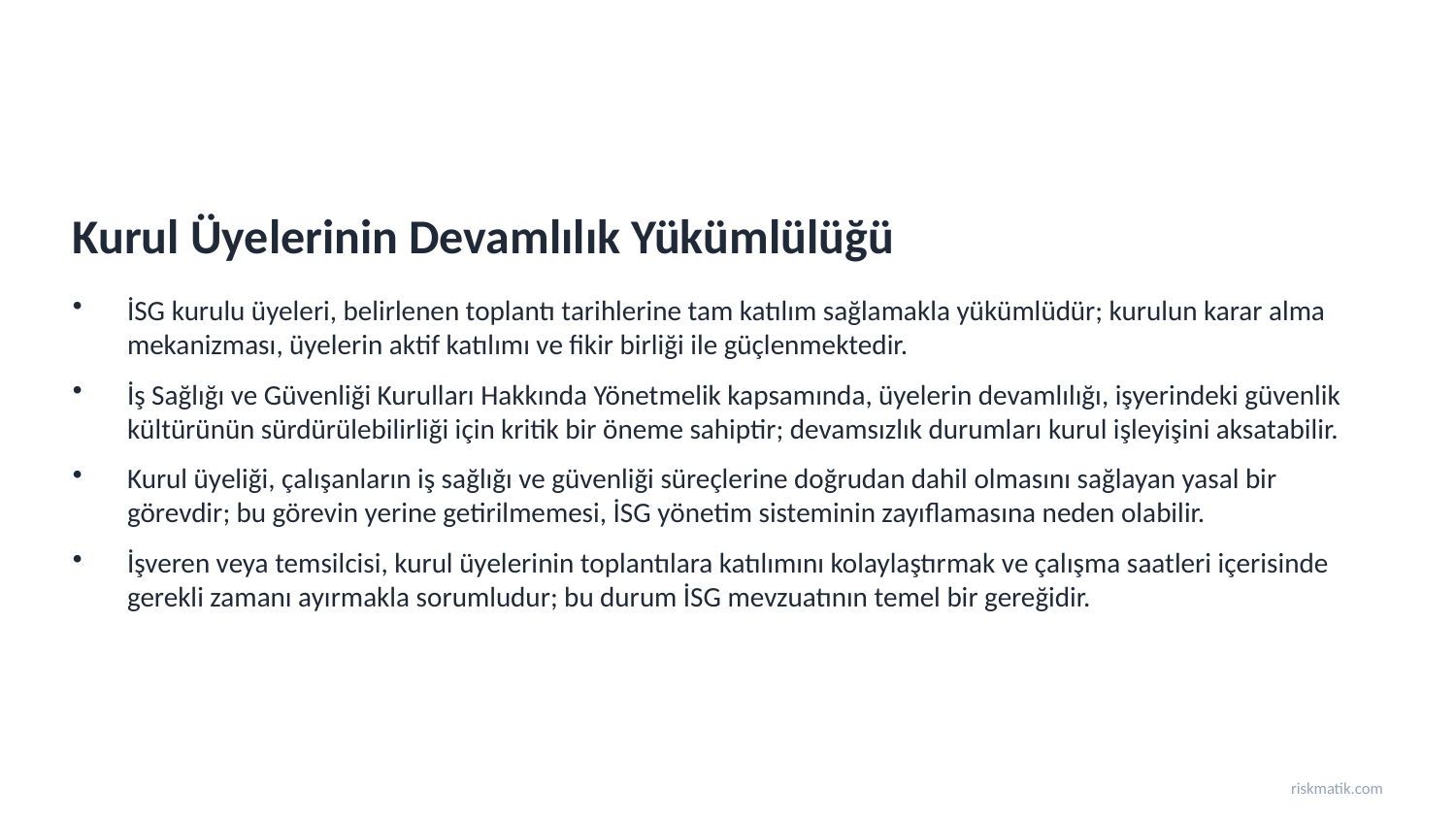

Kurul Üyelerinin Devamlılık Yükümlülüğü
İSG kurulu üyeleri, belirlenen toplantı tarihlerine tam katılım sağlamakla yükümlüdür; kurulun karar alma mekanizması, üyelerin aktif katılımı ve fikir birliği ile güçlenmektedir.
İş Sağlığı ve Güvenliği Kurulları Hakkında Yönetmelik kapsamında, üyelerin devamlılığı, işyerindeki güvenlik kültürünün sürdürülebilirliği için kritik bir öneme sahiptir; devamsızlık durumları kurul işleyişini aksatabilir.
Kurul üyeliği, çalışanların iş sağlığı ve güvenliği süreçlerine doğrudan dahil olmasını sağlayan yasal bir görevdir; bu görevin yerine getirilmemesi, İSG yönetim sisteminin zayıflamasına neden olabilir.
İşveren veya temsilcisi, kurul üyelerinin toplantılara katılımını kolaylaştırmak ve çalışma saatleri içerisinde gerekli zamanı ayırmakla sorumludur; bu durum İSG mevzuatının temel bir gereğidir.
riskmatik.com